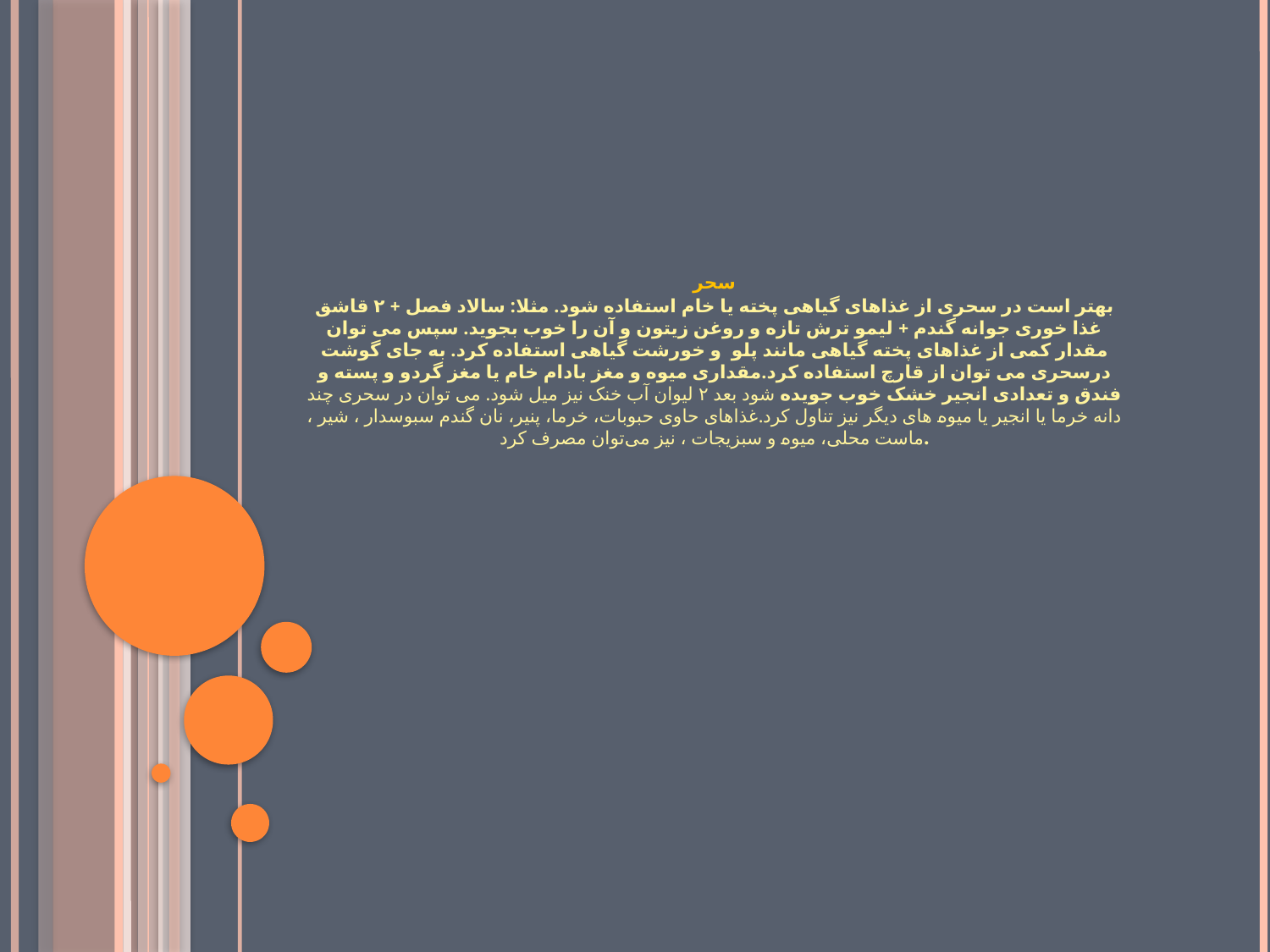

سحر
بهتر است در سحری از غذاهای گیاهی پخته یا خام استفاده شود. مثلا: سالاد فصل + ۲ قاشق غذا خوری جوانه گندم + لیمو ترش تازه و روغن زیتون و آن را خوب بجوید. سپس می توان مقدار کمی از غذاهای پخته گیاهی مانند پلو  و خورشت گیاهی استفاده کرد. به جای گوشت درسحری می توان از قارچ استفاده کرد.مقداری میوه و مغز بادام خام یا مغز گردو و پسته و فندق و تعدادی انجیر خشک خوب جویده شود بعد ۲ لیوان آب خنک نیز میل شود. می توان در سحری چند دانه خرما یا انجیر یا میوه های دیگر نیز تناول کرد.غذاهای حاوی حبوبات، خرما، پنیر، نان گندم سبوسدار ، شیر ، ماست محلی، میوه و سبزیجات ، نیز می‌توان مصرف کرد.